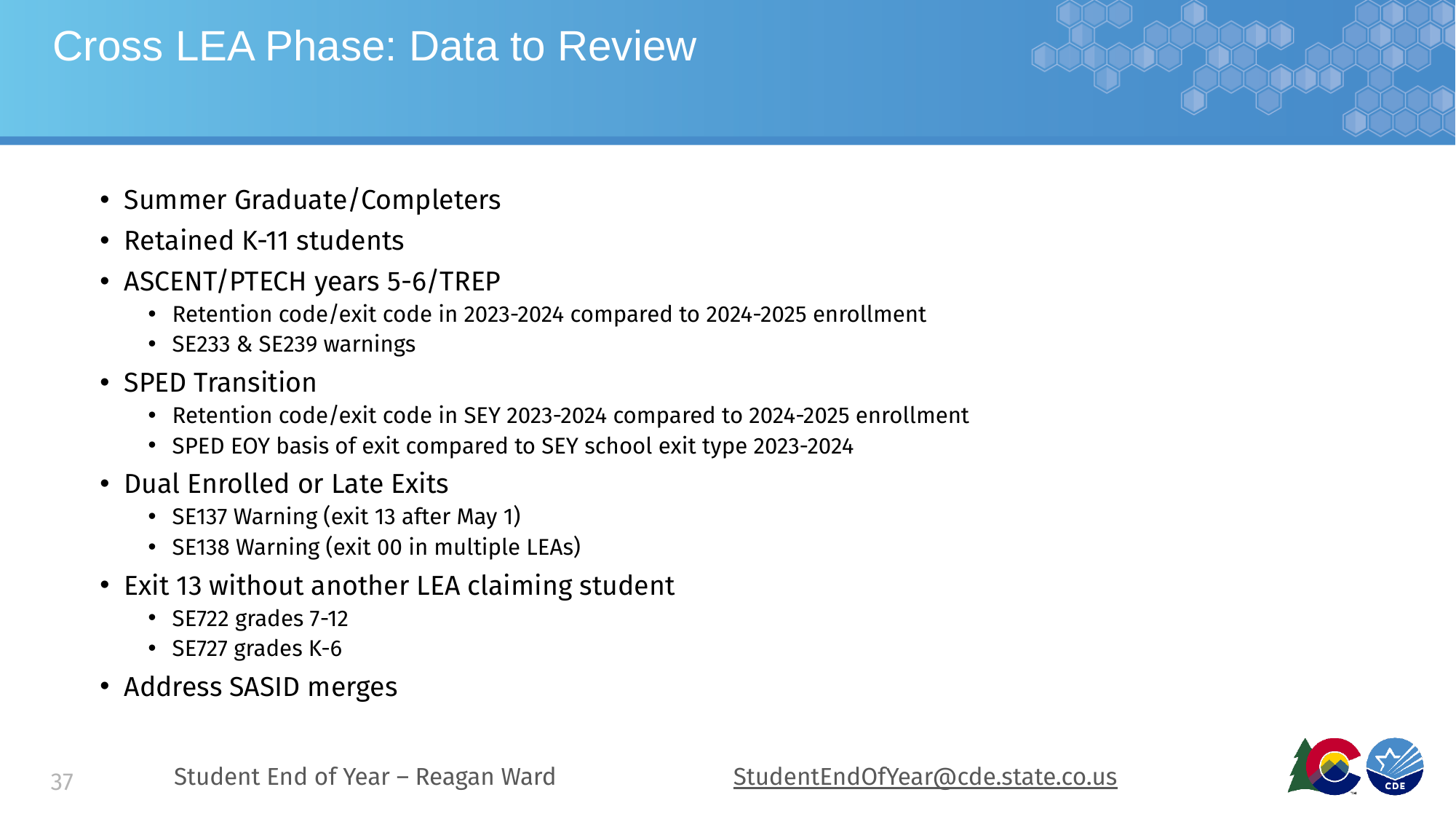

# Cross LEA Phase: Data to Review
Summer Graduate/Completers
Retained K-11 students
ASCENT/PTECH years 5-6/TREP
Retention code/exit code in 2023-2024 compared to 2024-2025 enrollment
SE233 & SE239 warnings
SPED Transition
Retention code/exit code in SEY 2023-2024 compared to 2024-2025 enrollment
SPED EOY basis of exit compared to SEY school exit type 2023-2024
Dual Enrolled or Late Exits
SE137 Warning (exit 13 after May 1)
SE138 Warning (exit 00 in multiple LEAs)
Exit 13 without another LEA claiming student
SE722 grades 7-12
SE727 grades K-6
Address SASID merges

Student End of Year – Reagan Ward
StudentEndOfYear@cde.state.co.us
37